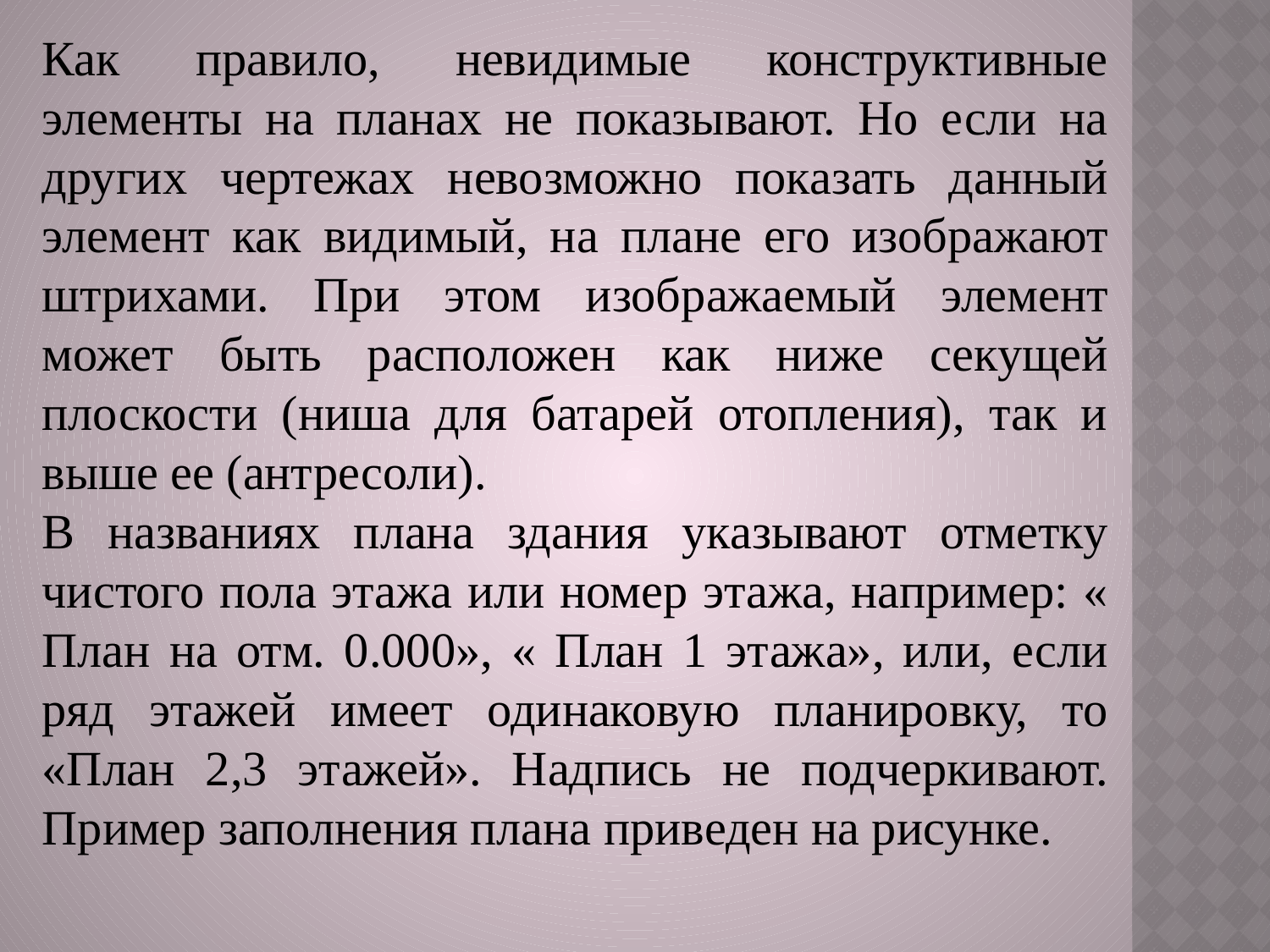

Как правило, невидимые конструктивные элементы на планах не показывают. Но если на других чертежах невозможно показать данный элемент как видимый, на плане его изображают штрихами. При этом изображаемый элемент может быть расположен как ниже секущей плоскости (ниша для батарей отопления), так и выше ее (антресоли).
В названиях плана здания указывают отметку чистого пола этажа или номер этажа, например: « План на отм. 0.000», « План 1 этажа», или, если ряд этажей имеет одинаковую планировку, то «План 2,3 этажей». Надпись не подчеркивают. Пример заполнения плана приведен на рисунке.